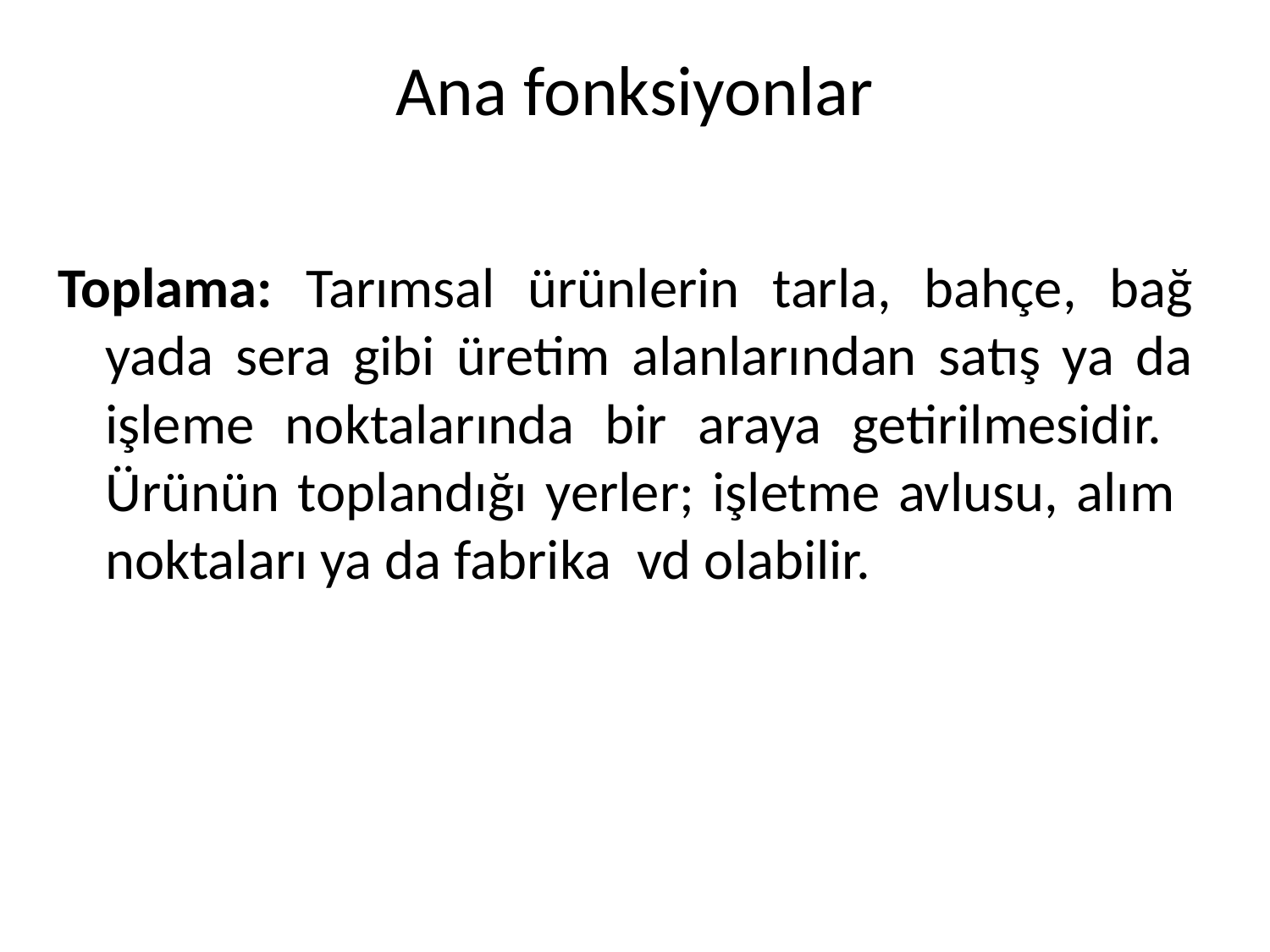

# Ana fonksiyonlar

Toplama: Tarımsal ürünlerin tarla, bahçe, bağ yada sera gibi üretim alanlarından satış ya da işleme noktalarında bir araya getirilmesidir.  Ürünün toplandığı yerler; işletme avlusu, alım  noktaları ya da fabrika  vd olabilir.